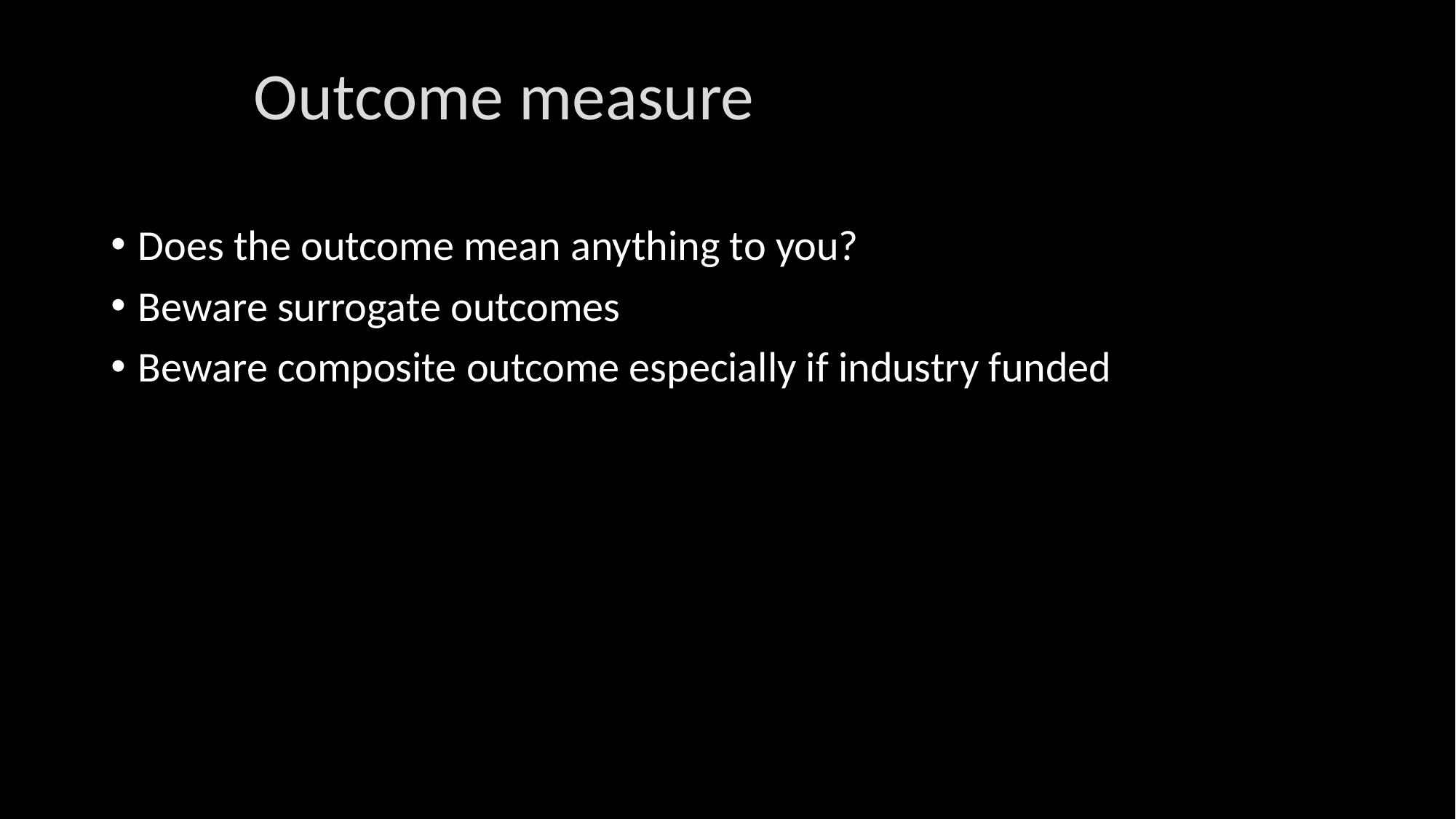

# Outcome measure
Does the outcome mean anything to you?
Beware surrogate outcomes
Beware composite outcome especially if industry funded